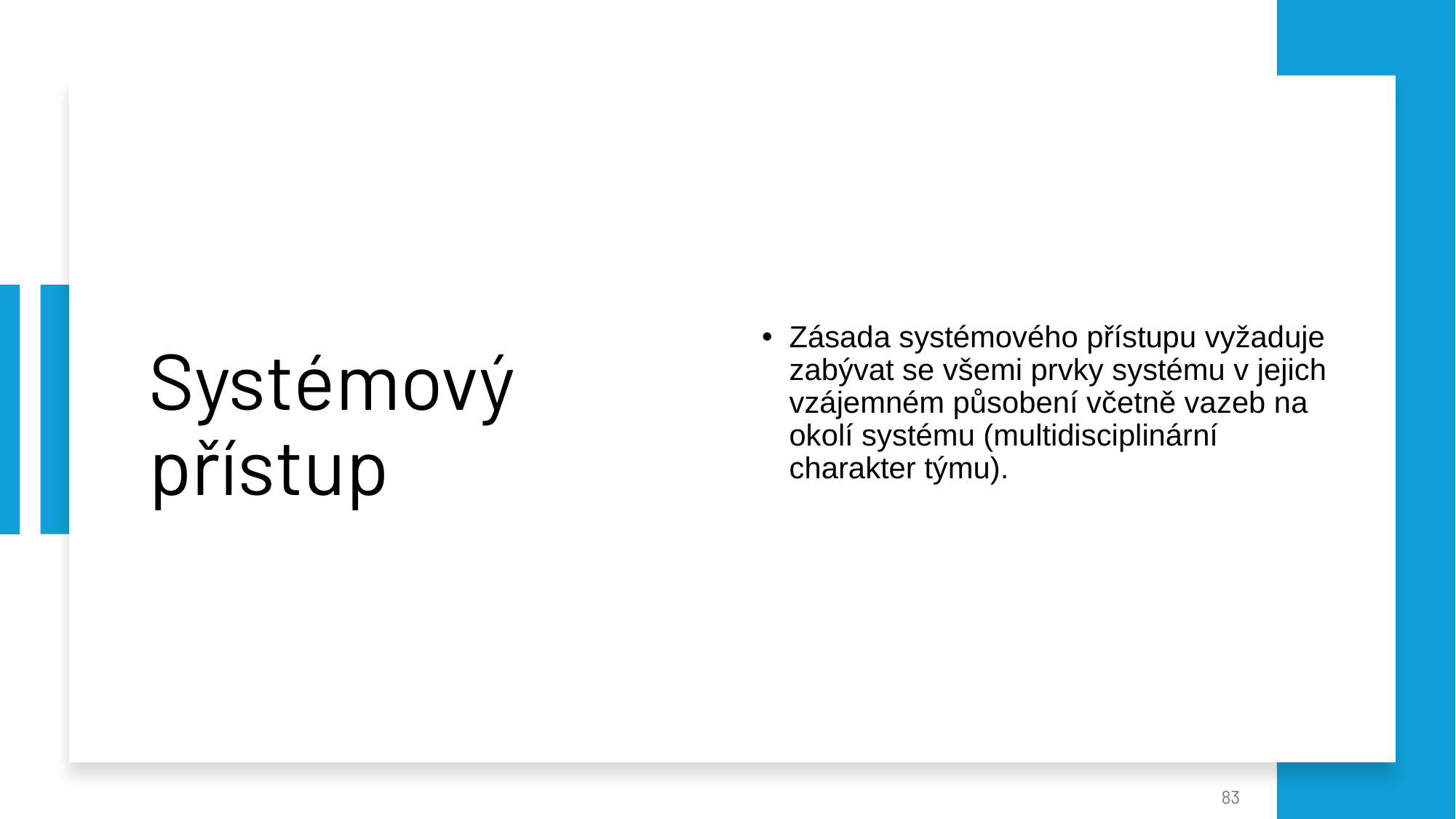

# Systémový přístup
Zásada systémového přístupu vyžaduje zabývat se všemi prvky systému v jejich vzájemném působení včetně vazeb na okolí systému (multidisciplinární charakter týmu).

83